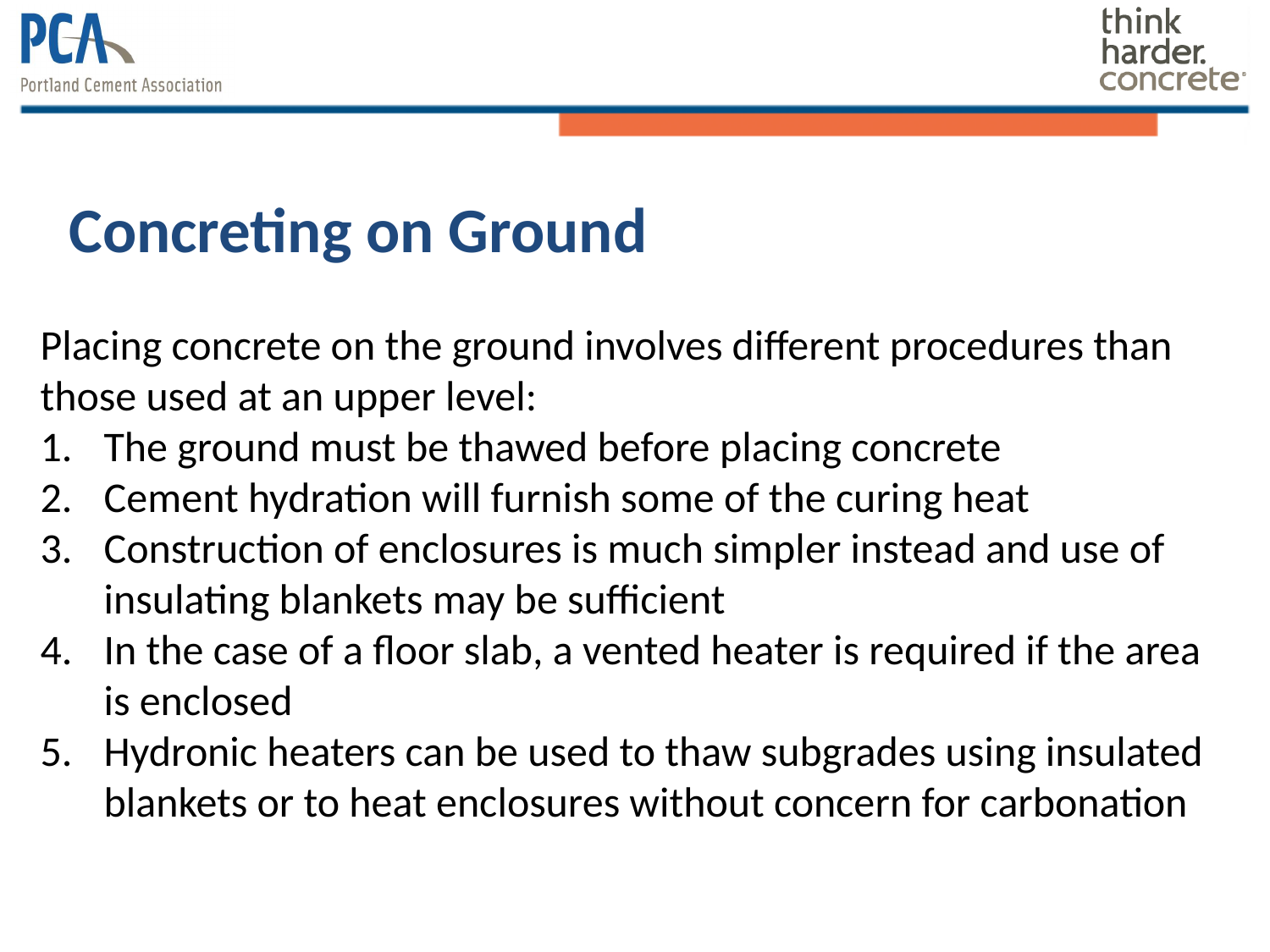

# Concreting on Ground
Placing concrete on the ground involves different procedures than those used at an upper level:
The ground must be thawed before placing concrete
Cement hydration will furnish some of the curing heat
Construction of enclosures is much simpler instead and use of insulating blankets may be sufficient
In the case of a floor slab, a vented heater is required if the area is enclosed
Hydronic heaters can be used to thaw subgrades using insulated blankets or to heat enclosures without concern for carbonation